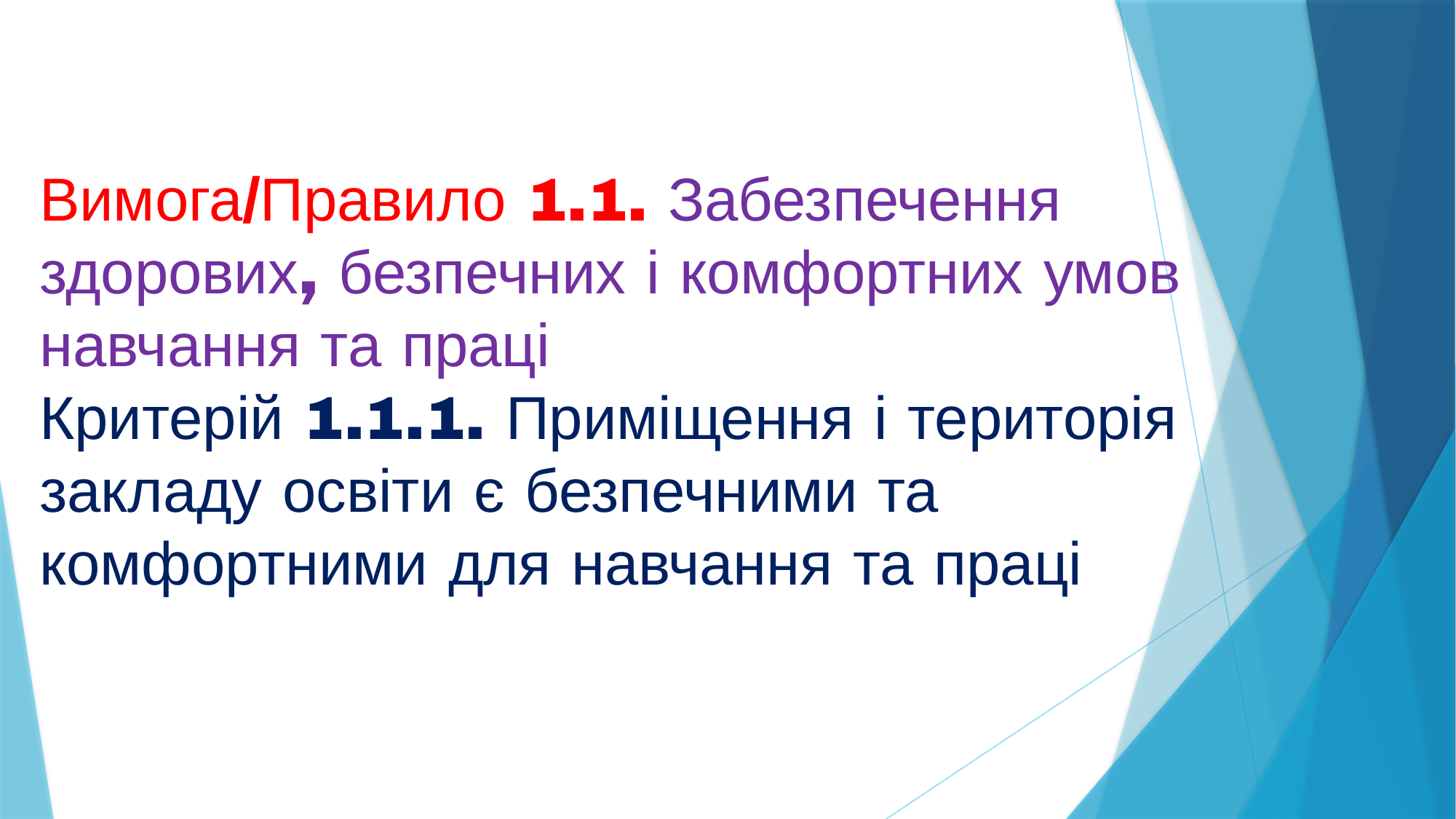

Вимога/Правило 1.1. Забезпечення здорових, безпечних і комфортних умов навчання та праці
Критерій 1.1.1. Приміщення і територія закладу освіти є безпечними та комфортними для навчання та праці